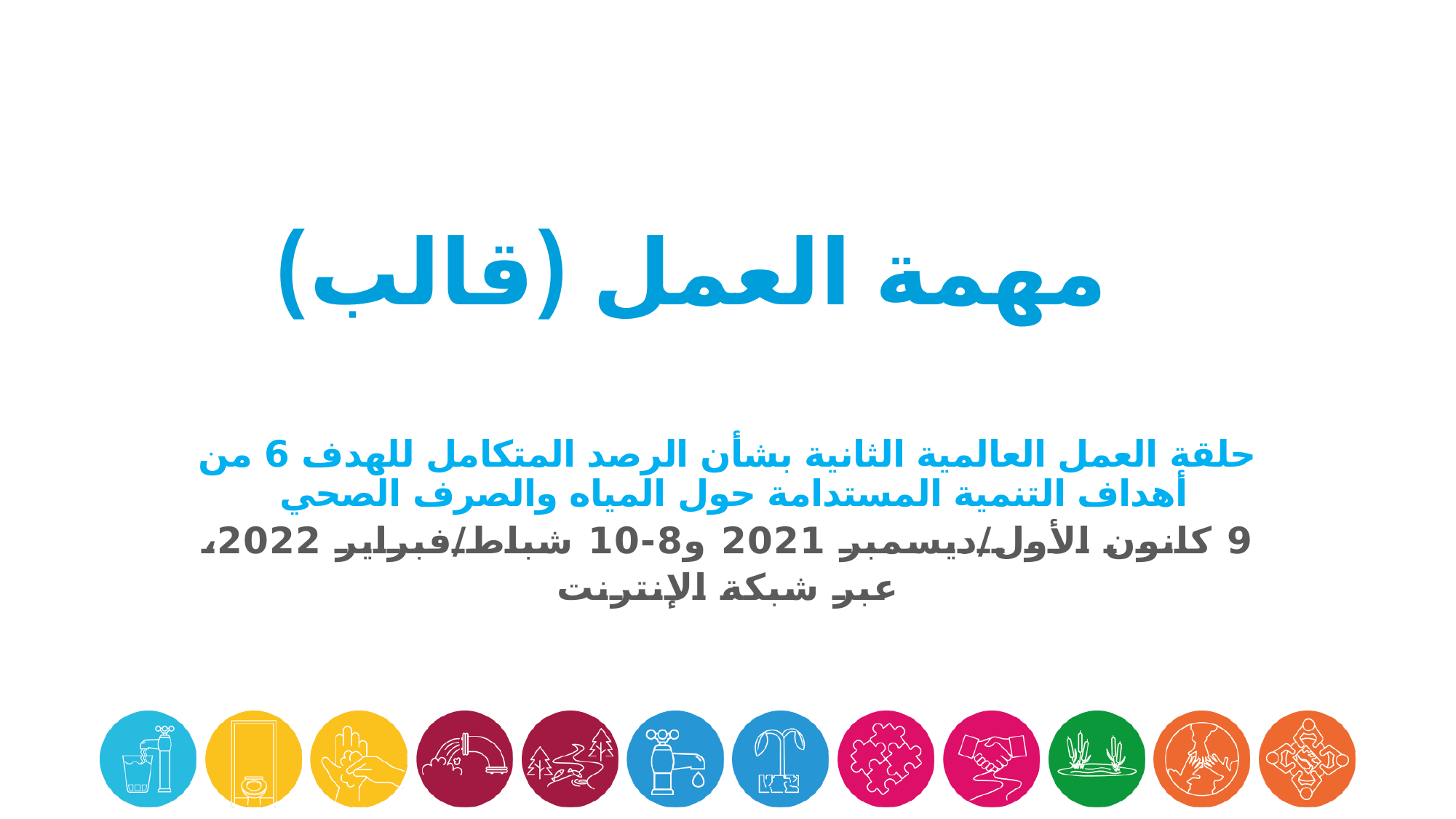

# مهمة العمل (قالب)
حلقة العمل العالمية الثانية بشأن الرصد المتكامل للهدف 6 من أهداف التنمية المستدامة حول المياه والصرف الصحي
9 كانون الأول/ديسمبر 2021 و8-10 شباط/فبراير 2022، عبر شبكة الإنترنت